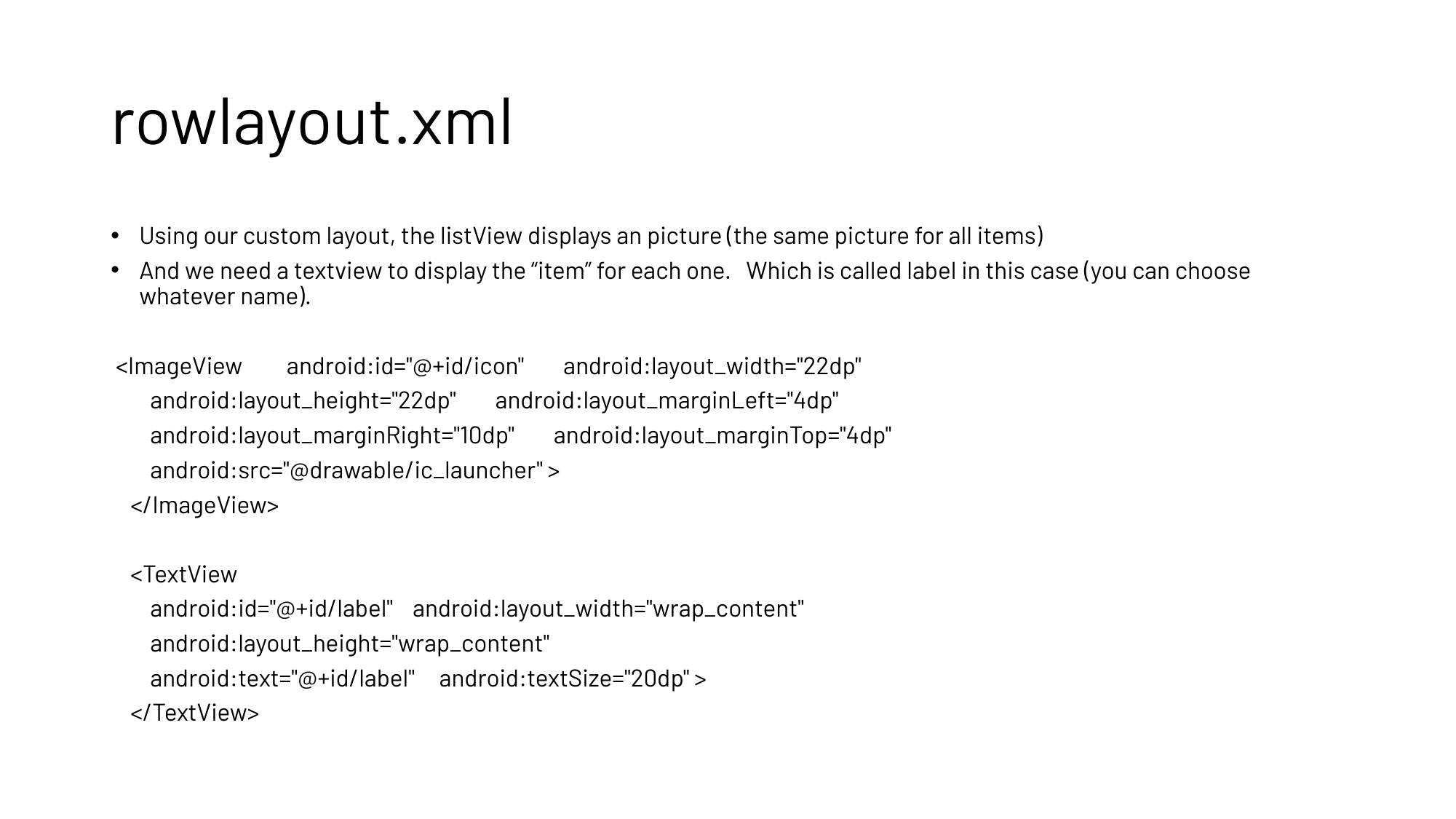

# rowlayout.xml
Using our custom layout, the listView displays an picture (the same picture for all items)
And we need a textview to display the “item” for each one.   Which is called label in this case (you can choose whatever name).

 <ImageView         android:id="@+id/icon"        android:layout_width="22dp"
        android:layout_height="22dp"        android:layout_marginLeft="4dp"
        android:layout_marginRight="10dp"        android:layout_marginTop="4dp"
        android:src="@drawable/ic_launcher" >
    </ImageView>

    <TextView
        android:id="@+id/label"    android:layout_width="wrap_content"
        android:layout_height="wrap_content"
        android:text="@+id/label"     android:textSize="20dp" >
    </TextView>